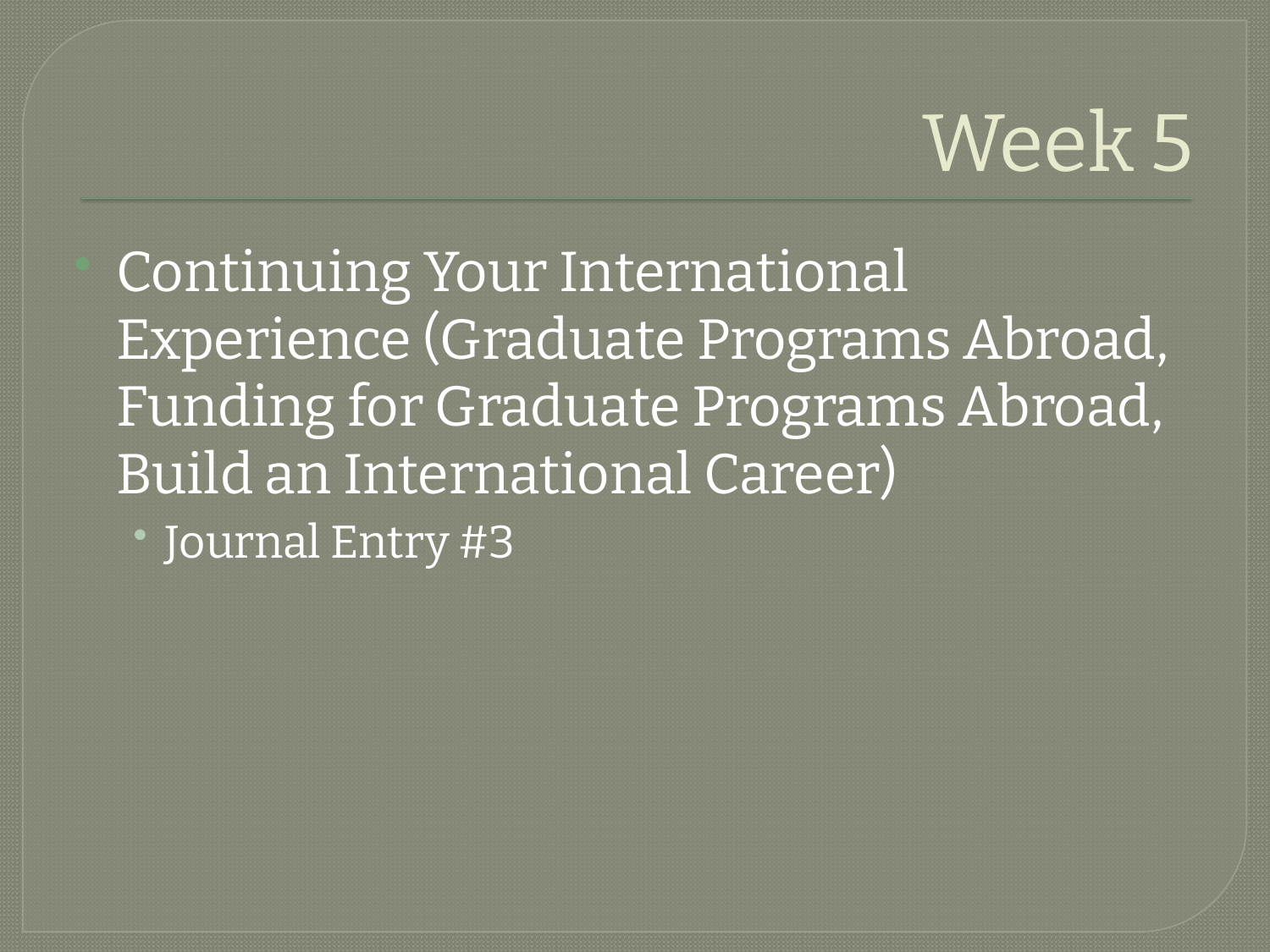

# Week 5
Continuing Your International Experience (Graduate Programs Abroad, Funding for Graduate Programs Abroad, Build an International Career)
Journal Entry #3